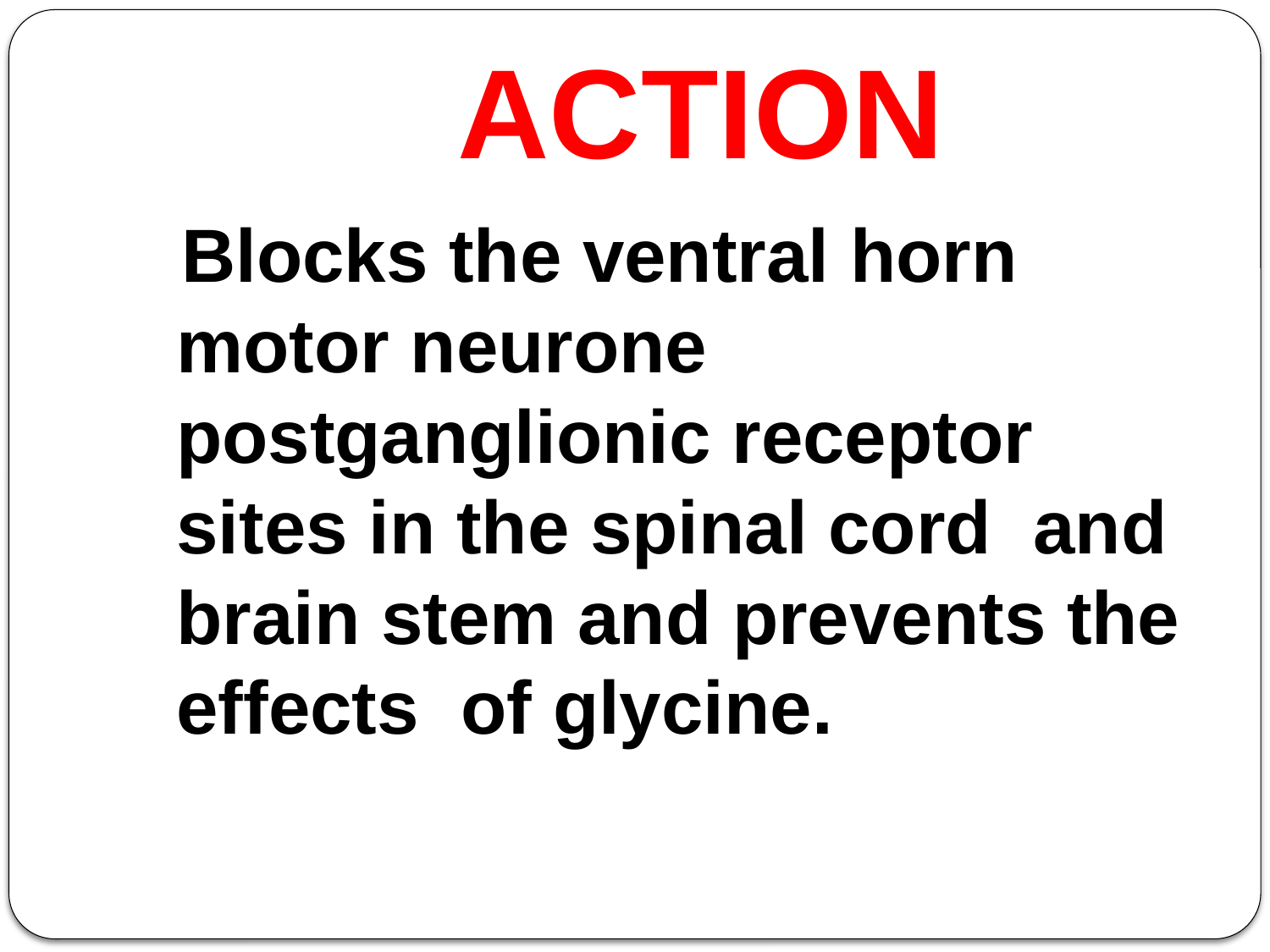

# ACTION
  Blocks the ventral horn motor neurone postganglionic receptor sites in the spinal cord  and brain stem and prevents the effects  of glycine.